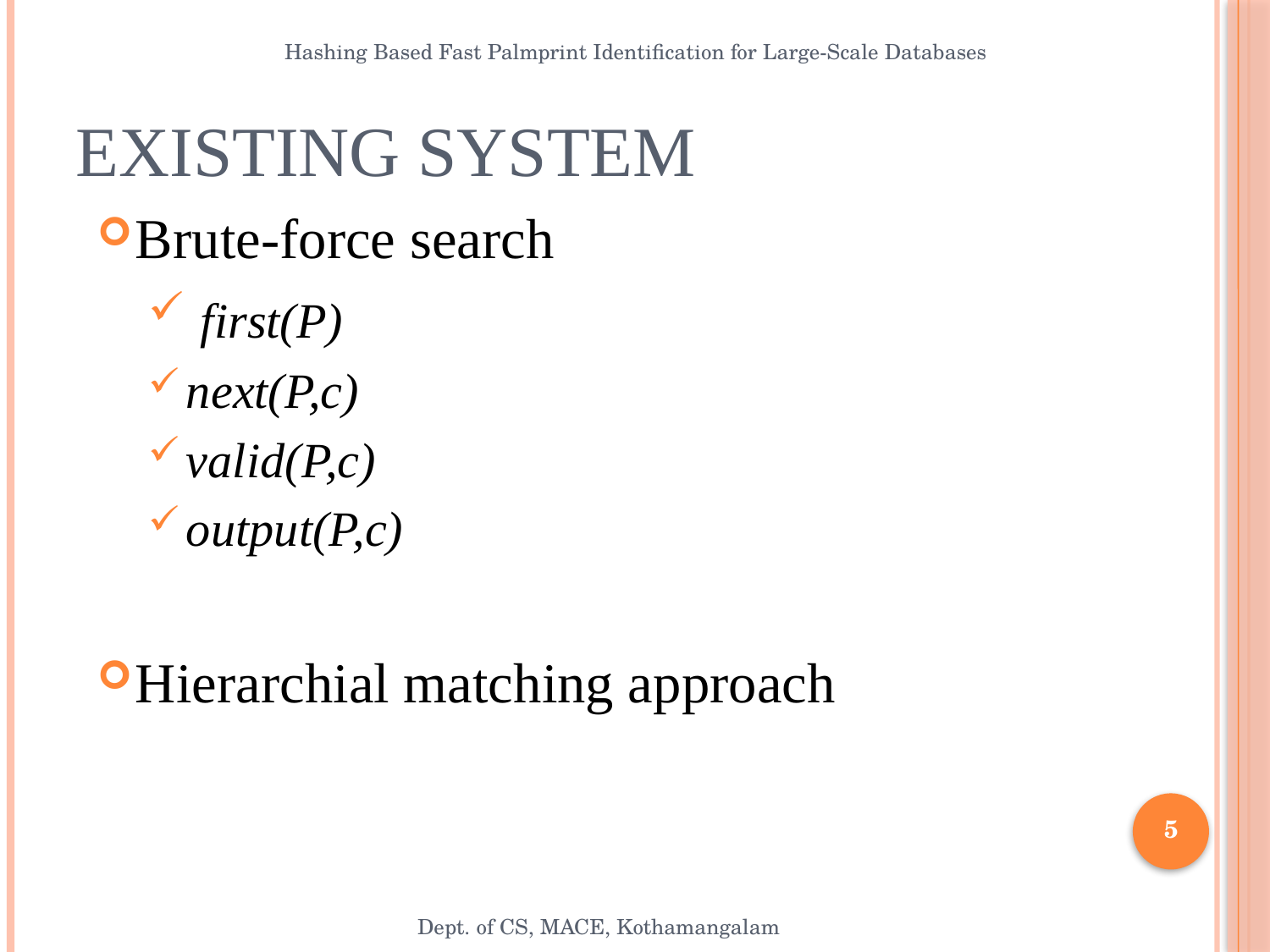

Hashing Based Fast Palmprint Identification for Large-Scale Databases
# Existing system
Brute-force search
 first(P)
next(P,c)
valid(P,c)
output(P,c)

Hierarchial matching approach

5
Dept. of CS, MACE, Kothamangalam